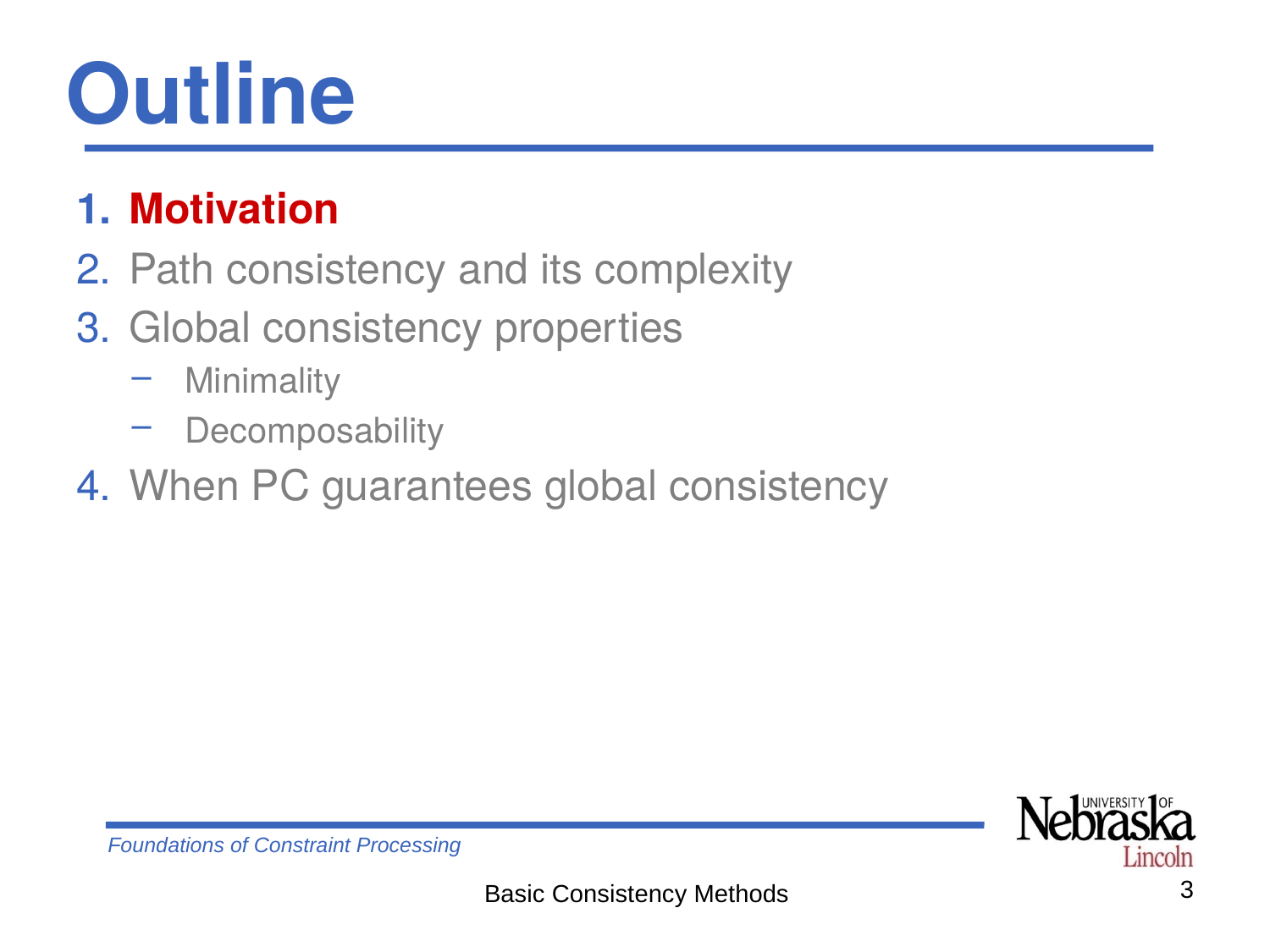

# Outline
Motivation
Path consistency and its complexity
Global consistency properties
Minimality
Decomposability
When PC guarantees global consistency
3